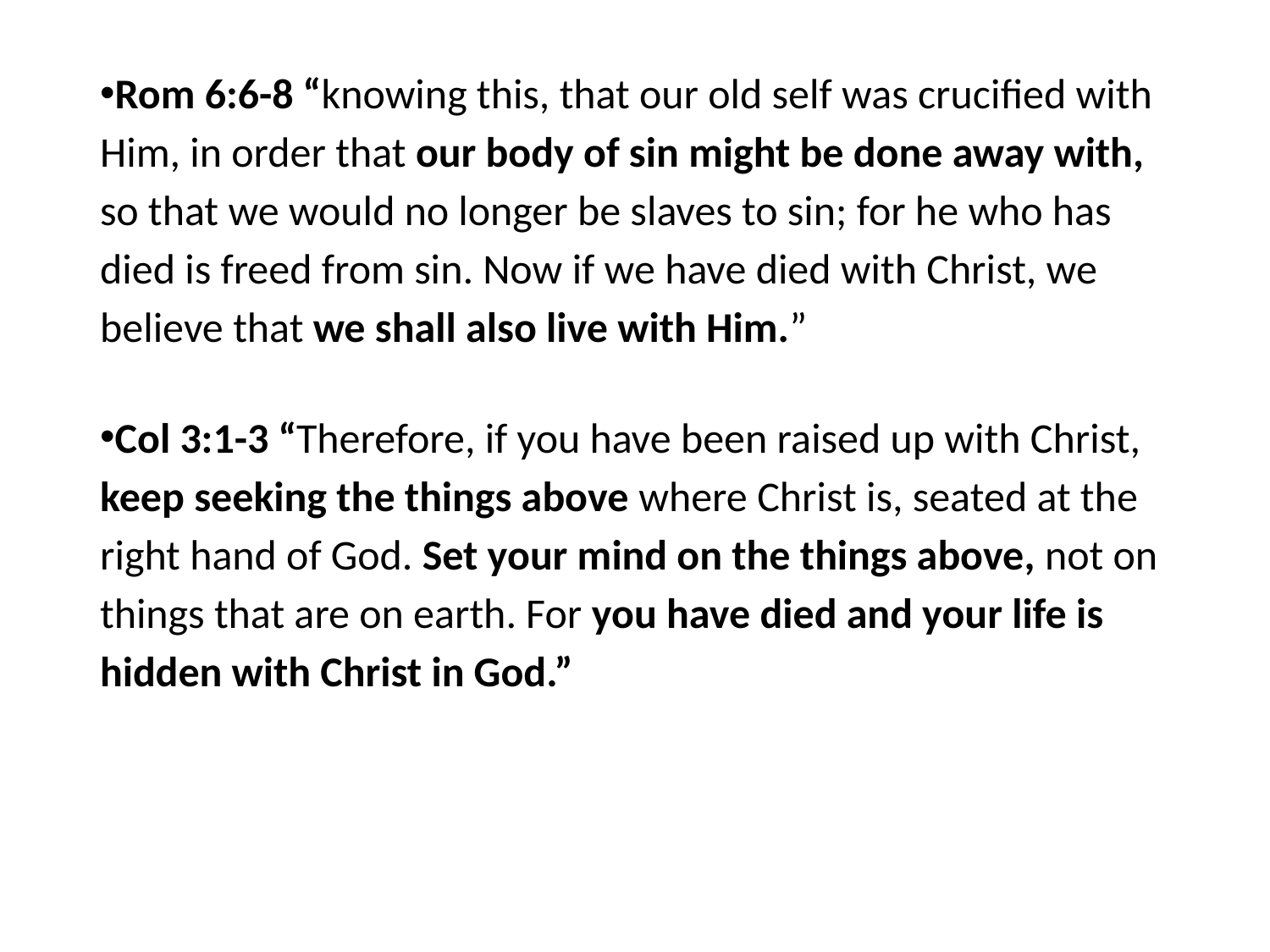

#
Rom 6:6-8 “knowing this, that our old self was crucified with Him, in order that our body of sin might be done away with, so that we would no longer be slaves to sin; for he who has died is freed from sin. Now if we have died with Christ, we believe that we shall also live with Him.”

Col 3:1-3 “Therefore, if you have been raised up with Christ, keep seeking the things above where Christ is, seated at the right hand of God. Set your mind on the things above, not on things that are on earth. For you have died and your life is hidden with Christ in God.”